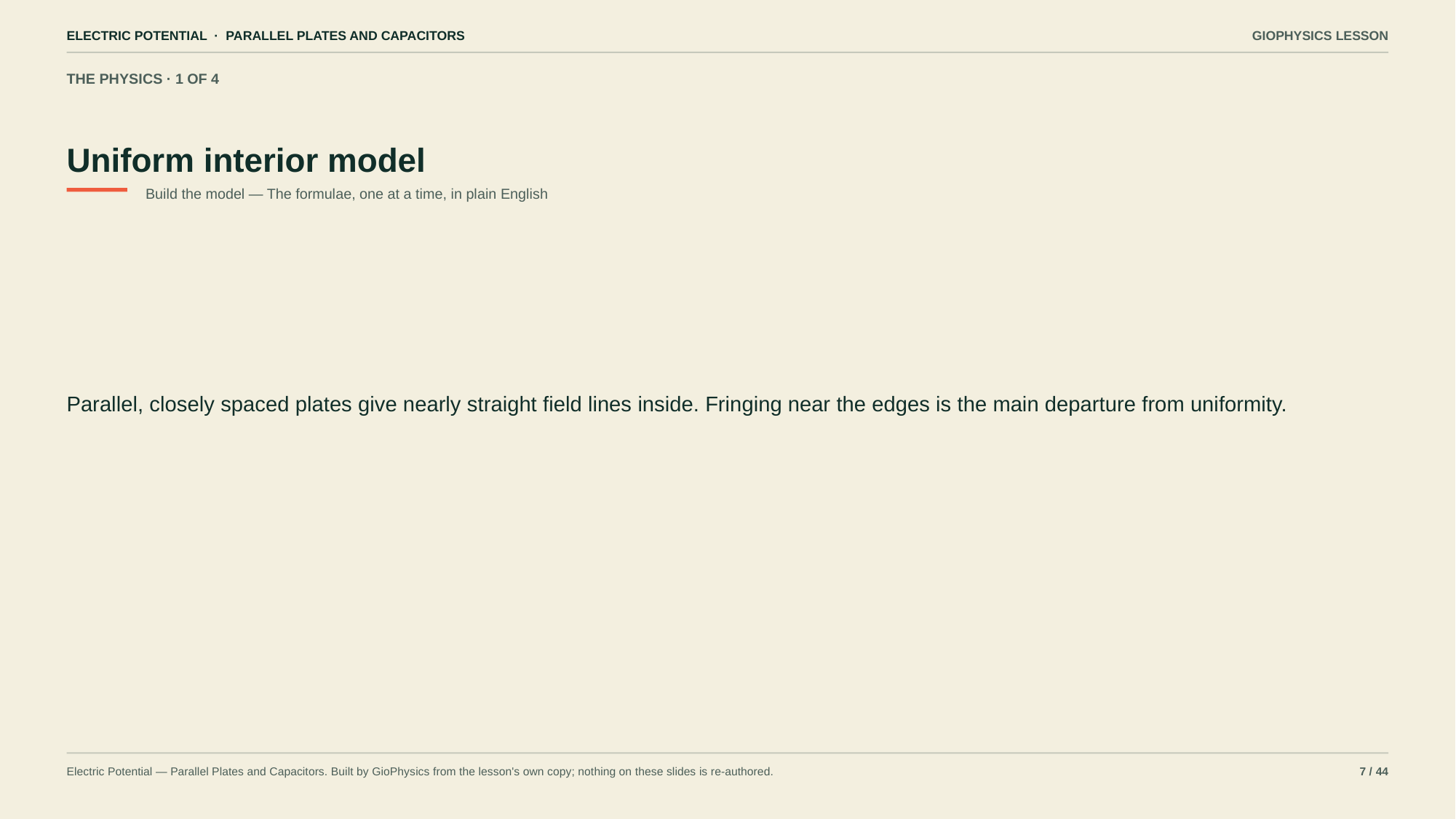

ELECTRIC POTENTIAL  ·  PARALLEL PLATES AND CAPACITORS
GIOPHYSICS LESSON

THE PHYSICS · 1 OF 4
Uniform interior model
Build the model — The formulae, one at a time, in plain English

Parallel, closely spaced plates give nearly straight field lines inside. Fringing near the edges is the main departure from uniformity.

Electric Potential — Parallel Plates and Capacitors. Built by GioPhysics from the lesson's own copy; nothing on these slides is re-authored.
7 / 44